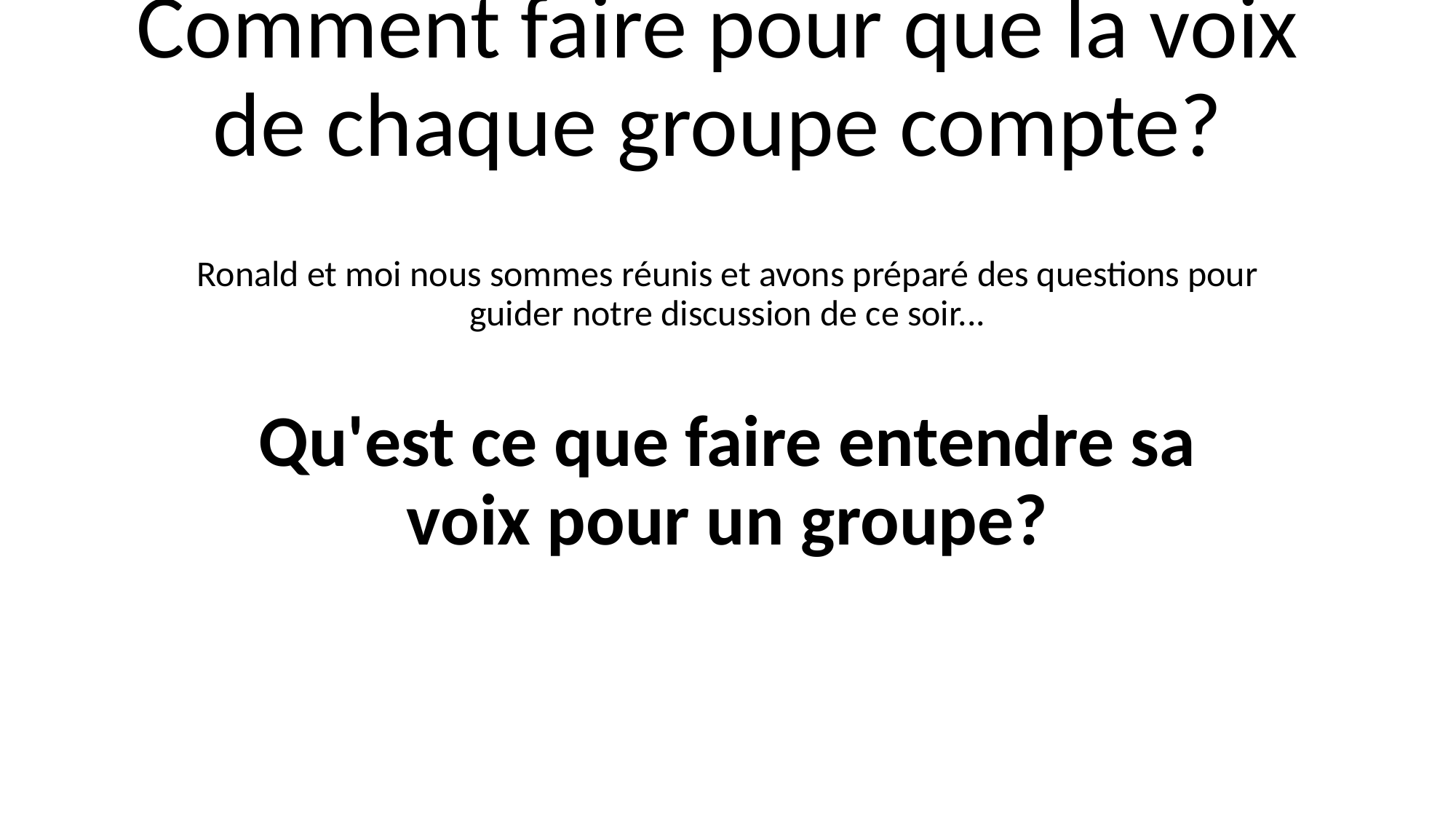

# Comment faire pour que la voix de chaque groupe compte?
Ronald et moi nous sommes réunis et avons préparé des questions pour guider notre discussion de ce soir...

Qu'est ce que faire entendre sa voix pour un groupe?